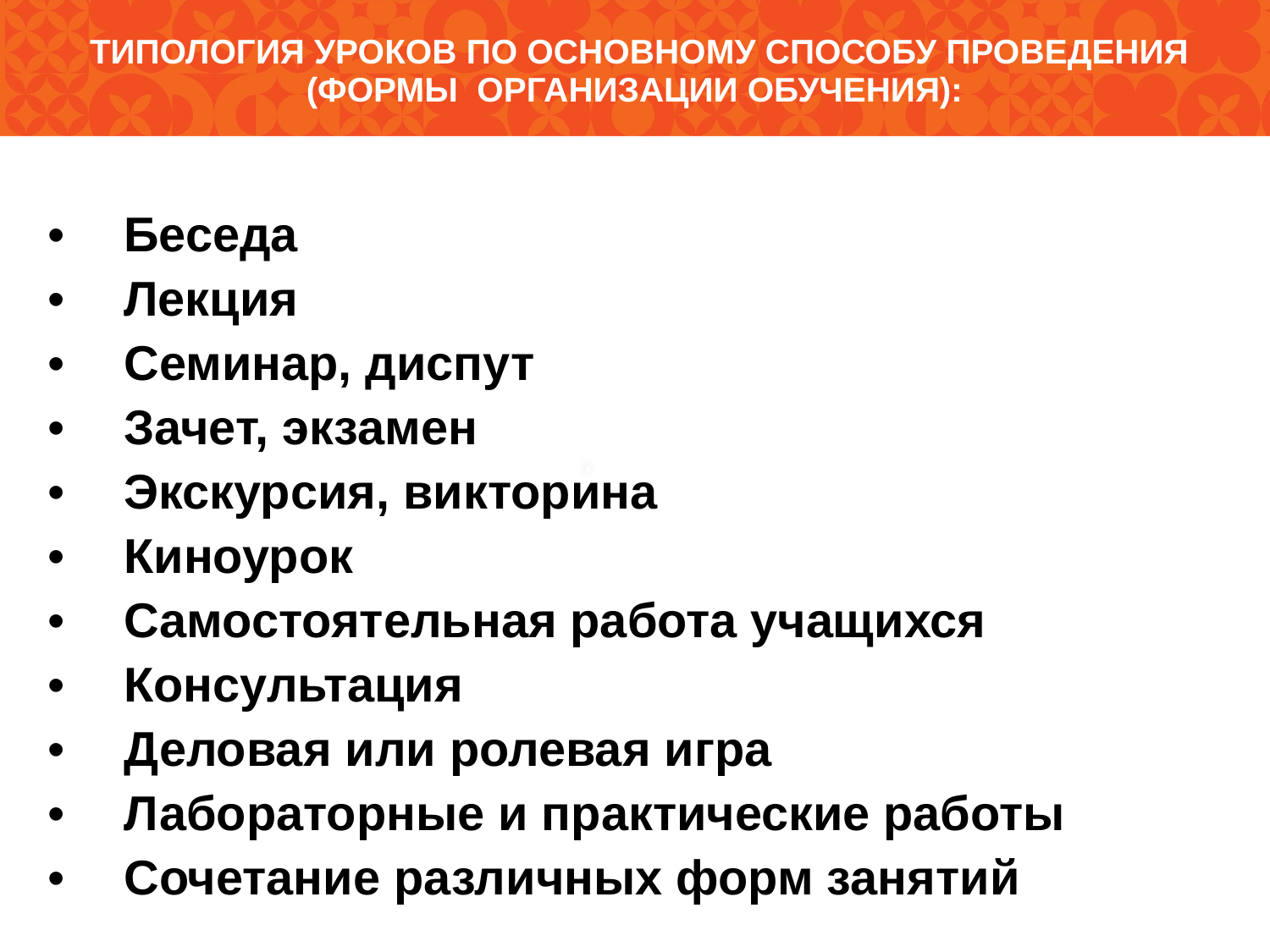

# Типология уроков по основному способу проведения (формы  организации обучения):

Беседа
Лекция
Семинар, диспут
Зачет, экзамен
Экскурсия, викторина
Киноурок
Самостоятельная работа учащихся
Консультация
Деловая или ролевая игра
Лабораторные и практические работы
Сочетание различных форм занятий